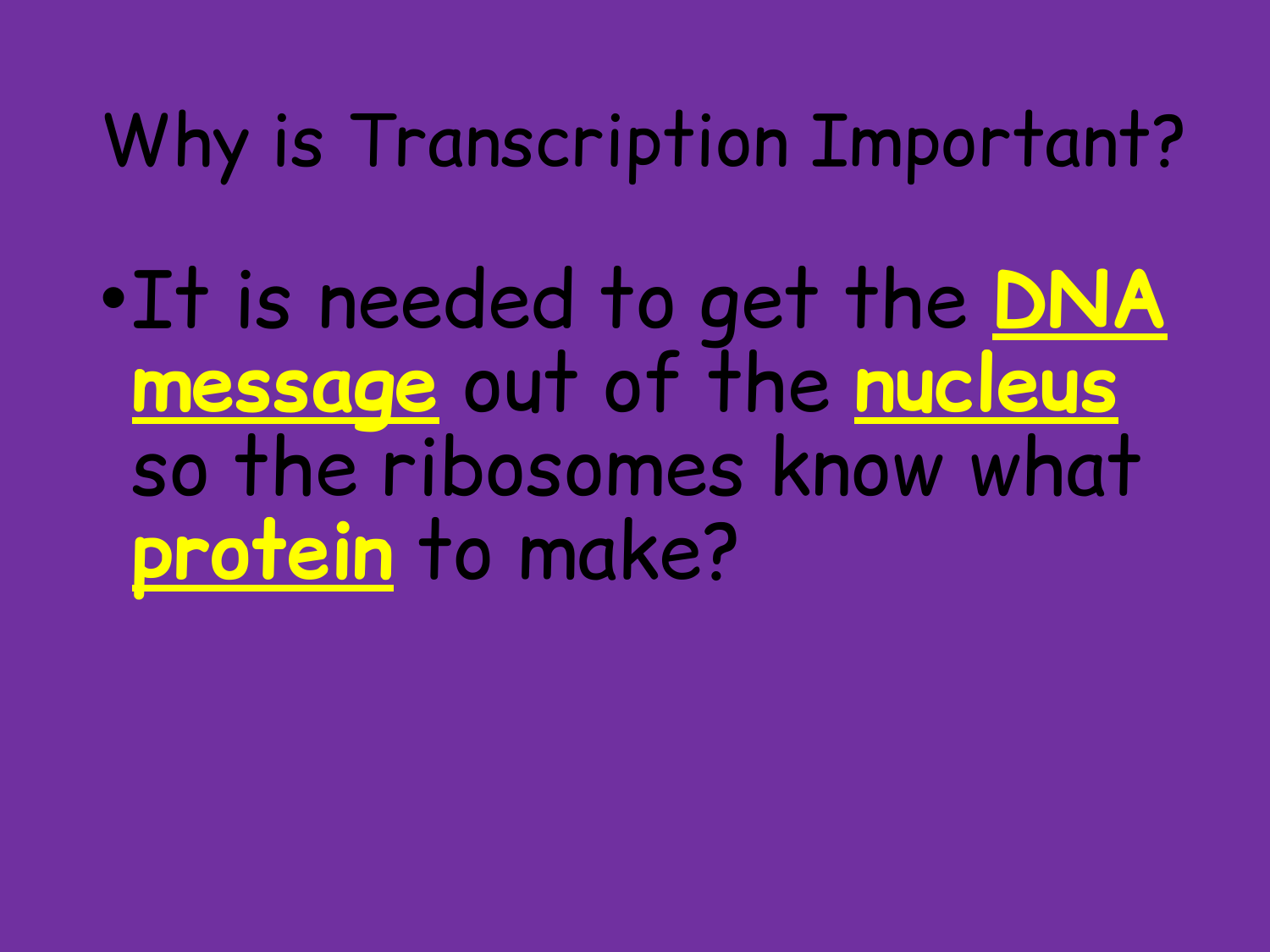

# Why is Transcription Important?
It is needed to get the DNA message out of the nucleus so the ribosomes know what protein to make?